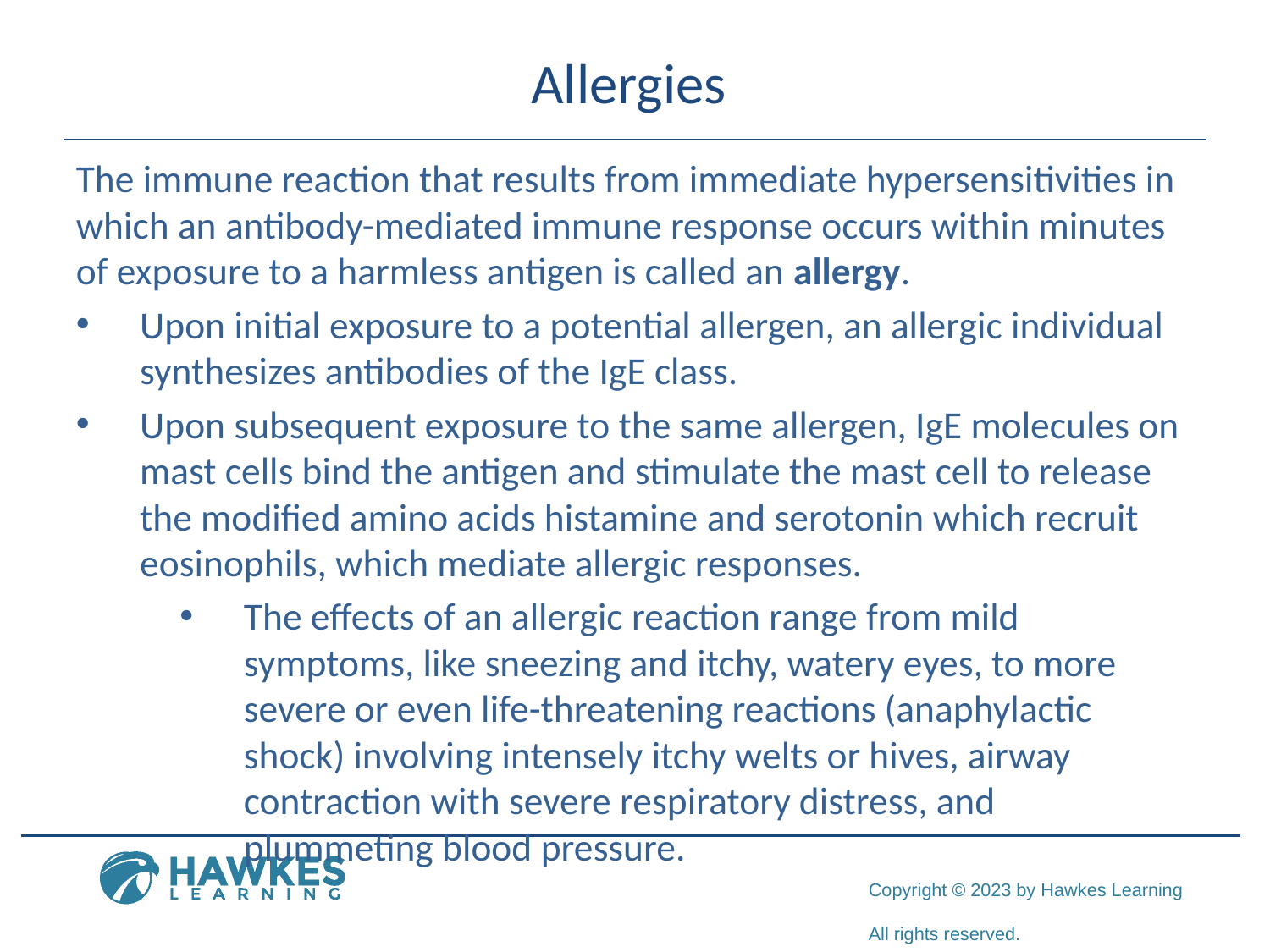

# Allergies
The immune reaction that results from immediate hypersensitivities in which an antibody-mediated immune response occurs within minutes of exposure to a harmless antigen is called an allergy.
Upon initial exposure to a potential allergen, an allergic individual synthesizes antibodies of the IgE class.
Upon subsequent exposure to the same allergen, IgE molecules on mast cells bind the antigen and stimulate the mast cell to release the modified amino acids histamine and serotonin which recruit eosinophils, which mediate allergic responses.
The effects of an allergic reaction range from mild symptoms, like sneezing and itchy, watery eyes, to more severe or even life-threatening reactions (anaphylactic shock) involving intensely itchy welts or hives, airway contraction with severe respiratory distress, and plummeting blood pressure.